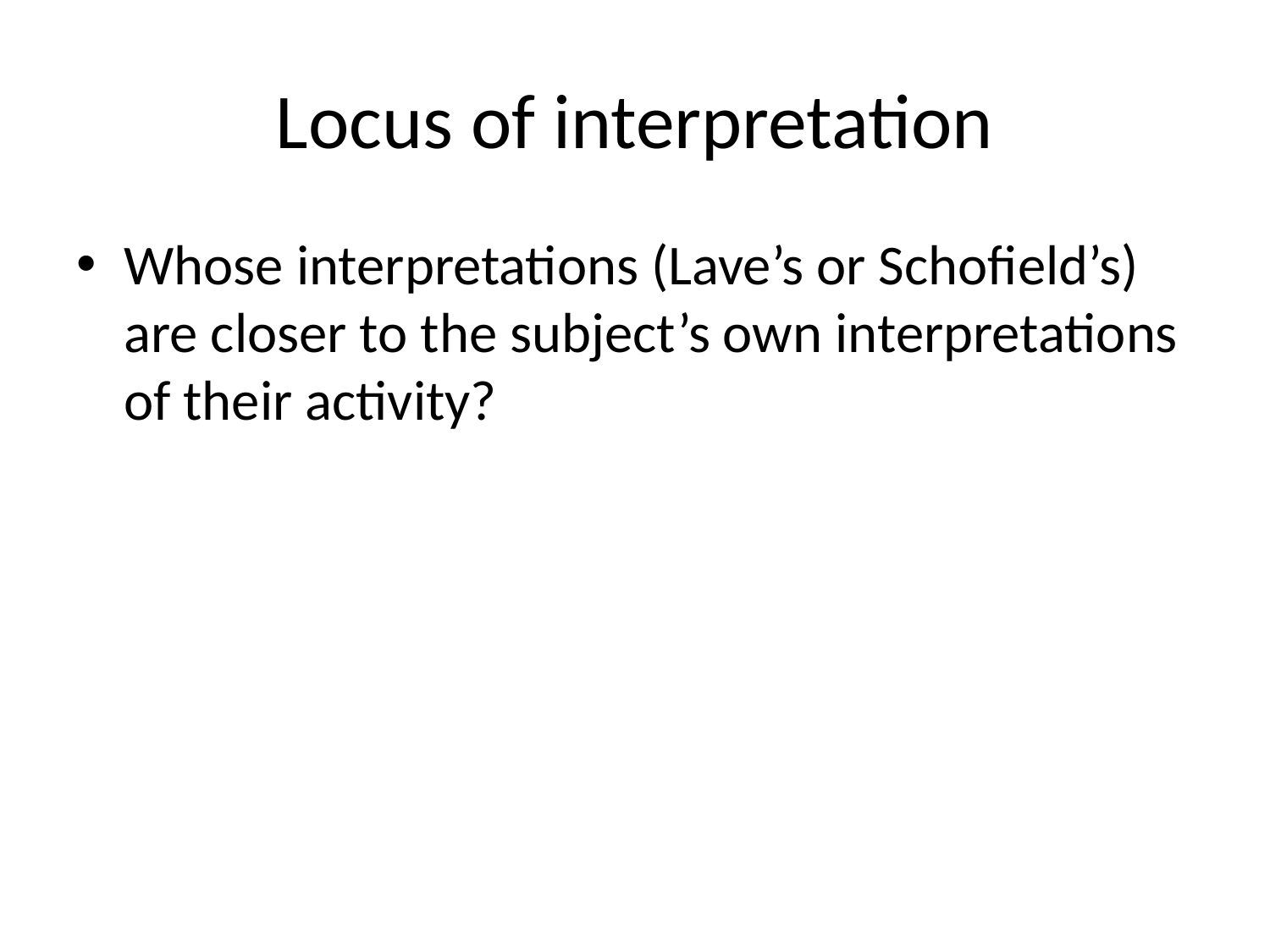

# Locus of interpretation
Whose interpretations (Lave’s or Schofield’s) are closer to the subject’s own interpretations of their activity?